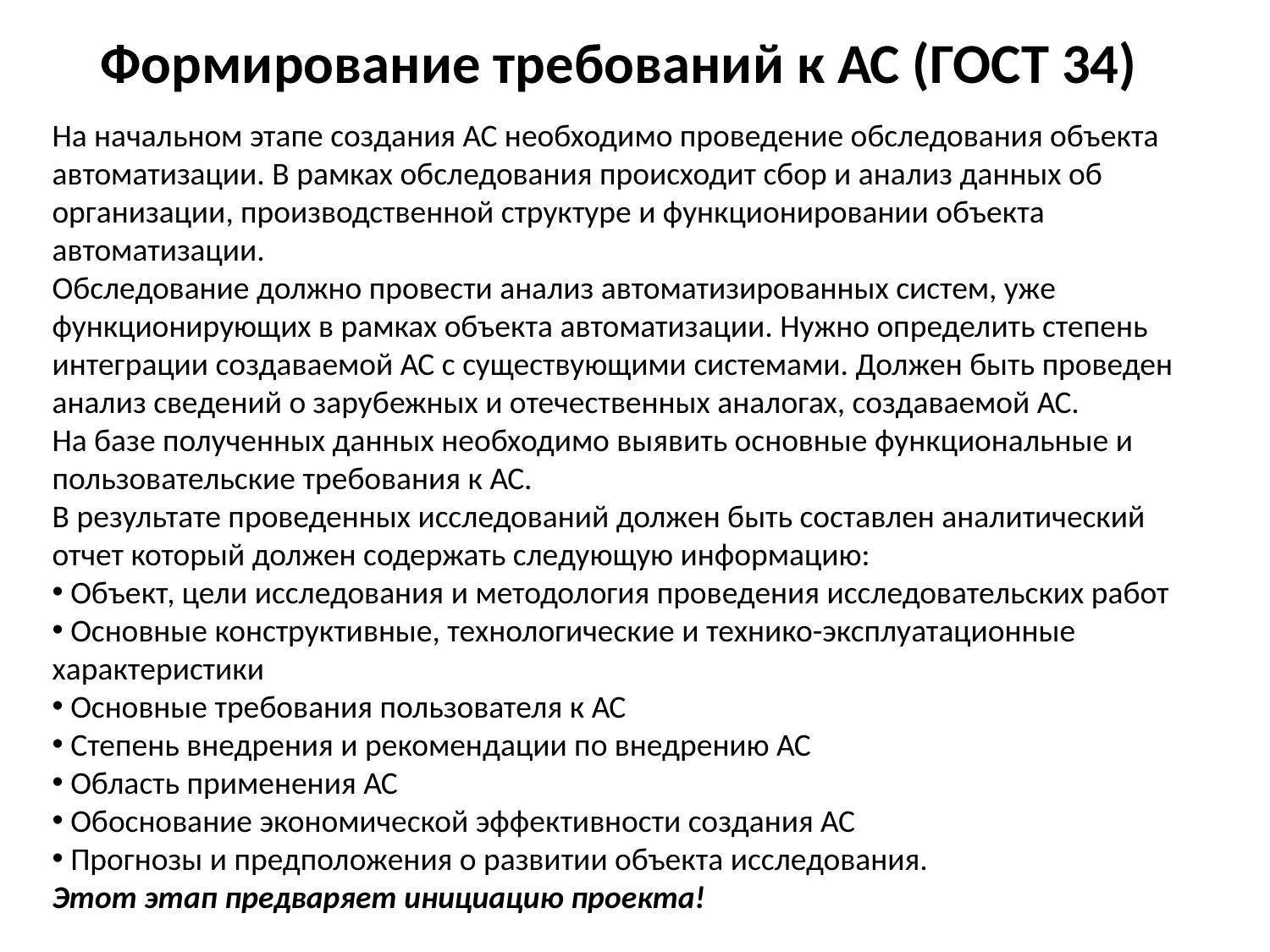

Формирование требований к АС (ГОСТ 34)
На начальном этапе создания АС необходимо проведение обследования объекта автоматизации. В рамках обследования происходит сбор и анализ данных об организации, производственной структуре и функционировании объекта автоматизации.
Обследование должно провести анализ автоматизированных систем, уже функционирующих в рамках объекта автоматизации. Нужно определить степень интеграции создаваемой АС с существующими системами. Должен быть проведен анализ сведений о зарубежных и отечественных аналогах, создаваемой АС.
На базе полученных данных необходимо выявить основные функциональные и пользовательские требования к АС.
В результате проведенных исследований должен быть составлен аналитический отчет который должен содержать следующую информацию:
 Объект, цели исследования и методология проведения исследовательских работ
 Основные конструктивные, технологические и технико-эксплуатационные характеристики
 Основные требования пользователя к АС
 Степень внедрения и рекомендации по внедрению АС
 Область применения АС
 Обоснование экономической эффективности создания АС
 Прогнозы и предположения о развитии объекта исследования.
Этот этап предваряет инициацию проекта!